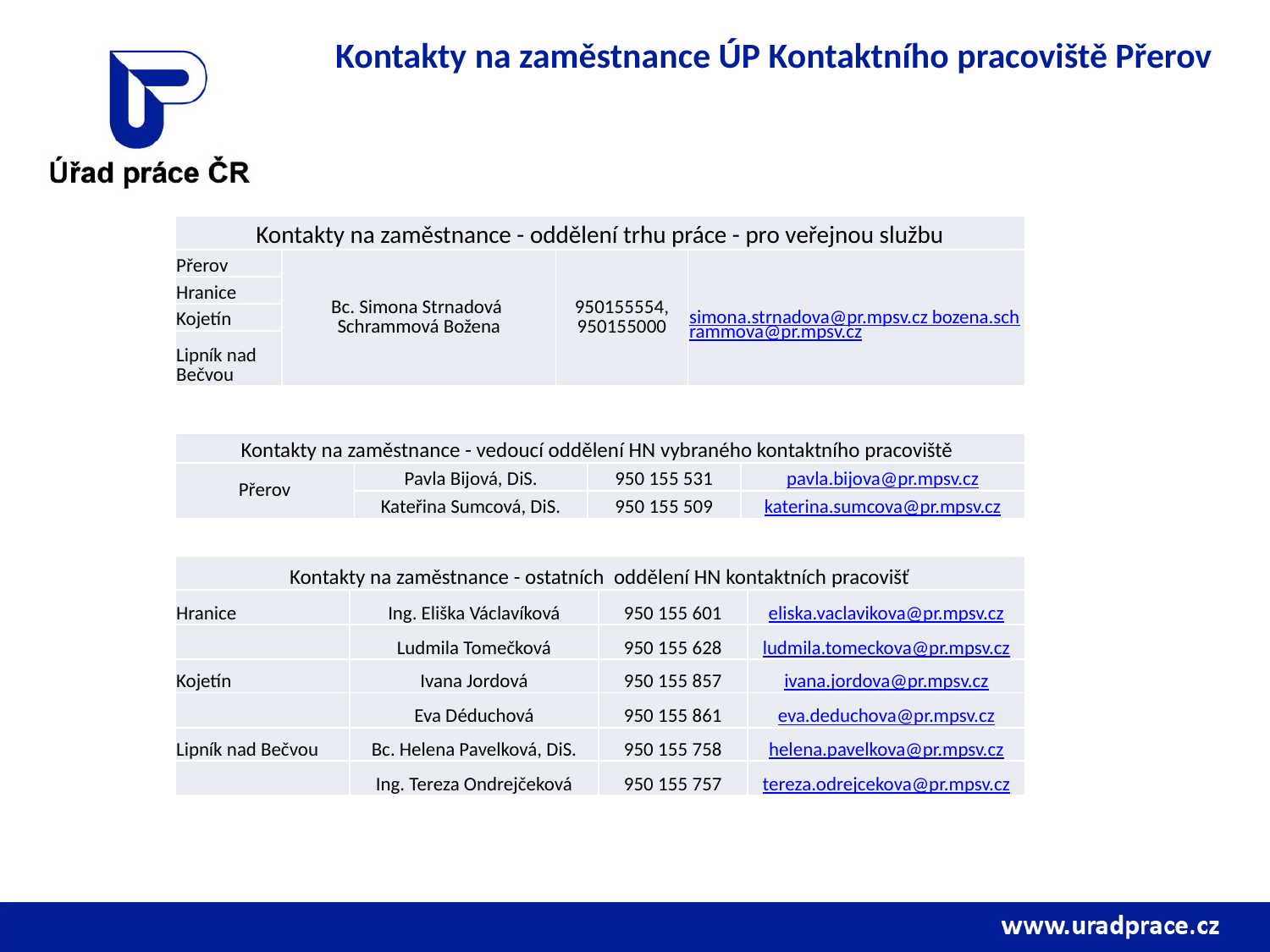

# Kontakty na zaměstnance ÚP Kontaktního pracoviště Přerov

| Kontakty na zaměstnance - oddělení trhu práce - pro veřejnou službu |  |  |  |
| --- | --- | --- | --- |
| Přerov | Bc. Simona Strnadová Schrammová Božena | 950155554, 950155000 | simona.strnadova@pr.mpsv.cz bozena.schrammova@pr.mpsv.cz |
| Hranice |  |  |  |
| Kojetín |  |  |  |
| Lipník nad Bečvou |  |  |  |
| Kontakty na zaměstnance - vedoucí oddělení HN vybraného kontaktního pracoviště |  |  |  |
| --- | --- | --- | --- |
| Přerov | Pavla Bijová, DiS. | 950 155 531 | pavla.bijova@pr.mpsv.cz |
|  | Kateřina Sumcová, DiS. | 950 155 509 | katerina.sumcova@pr.mpsv.cz |
| Kontakty na zaměstnance - ostatních oddělení HN kontaktních pracovišť |  |  |  |
| --- | --- | --- | --- |
| Hranice | Ing. Eliška Václavíková | 950 155 601 | eliska.vaclavikova@pr.mpsv.cz |
|  | Ludmila Tomečková | 950 155 628 | ludmila.tomeckova@pr.mpsv.cz |
| Kojetín | Ivana Jordová | 950 155 857 | ivana.jordova@pr.mpsv.cz |
|  | Eva Déduchová | 950 155 861 | eva.deduchova@pr.mpsv.cz |
| Lipník nad Bečvou | Bc. Helena Pavelková, DiS. | 950 155 758 | helena.pavelkova@pr.mpsv.cz |
|  | Ing. Tereza Ondrejčeková | 950 155 757 | tereza.odrejcekova@pr.mpsv.cz |